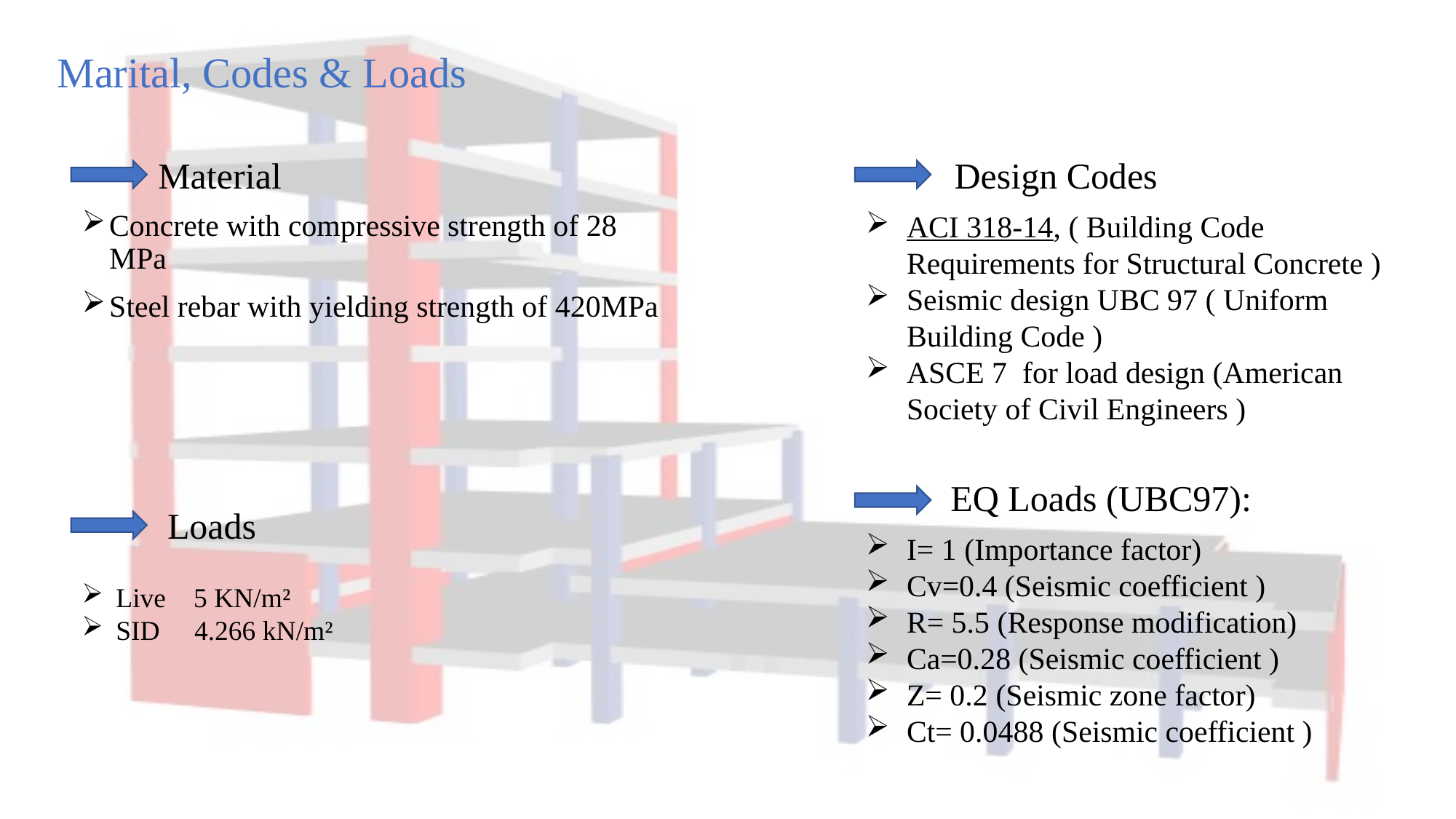

Marital, Codes & Loads
Material
Design Codes

ACI 318-14, ( Building Code Requirements for Structural Concrete )
Seismic design UBC 97 ( Uniform Building Code )
ASCE 7  for load design (American Society of Civil Engineers )
Concrete with compressive strength of 28 MPa
Steel rebar with yielding strength of 420MPa

 EQ Loads (UBC97):

Loads

I= 1 (Importance factor)
Cv=0.4 (Seismic coefficient )
R= 5.5 (Response modification)
Ca=0.28 (Seismic coefficient )
Z= 0.2 (Seismic zone factor)
Ct= 0.0488 (Seismic coefficient )

Live    5 KN/m²
SID     4.266 kN/m²